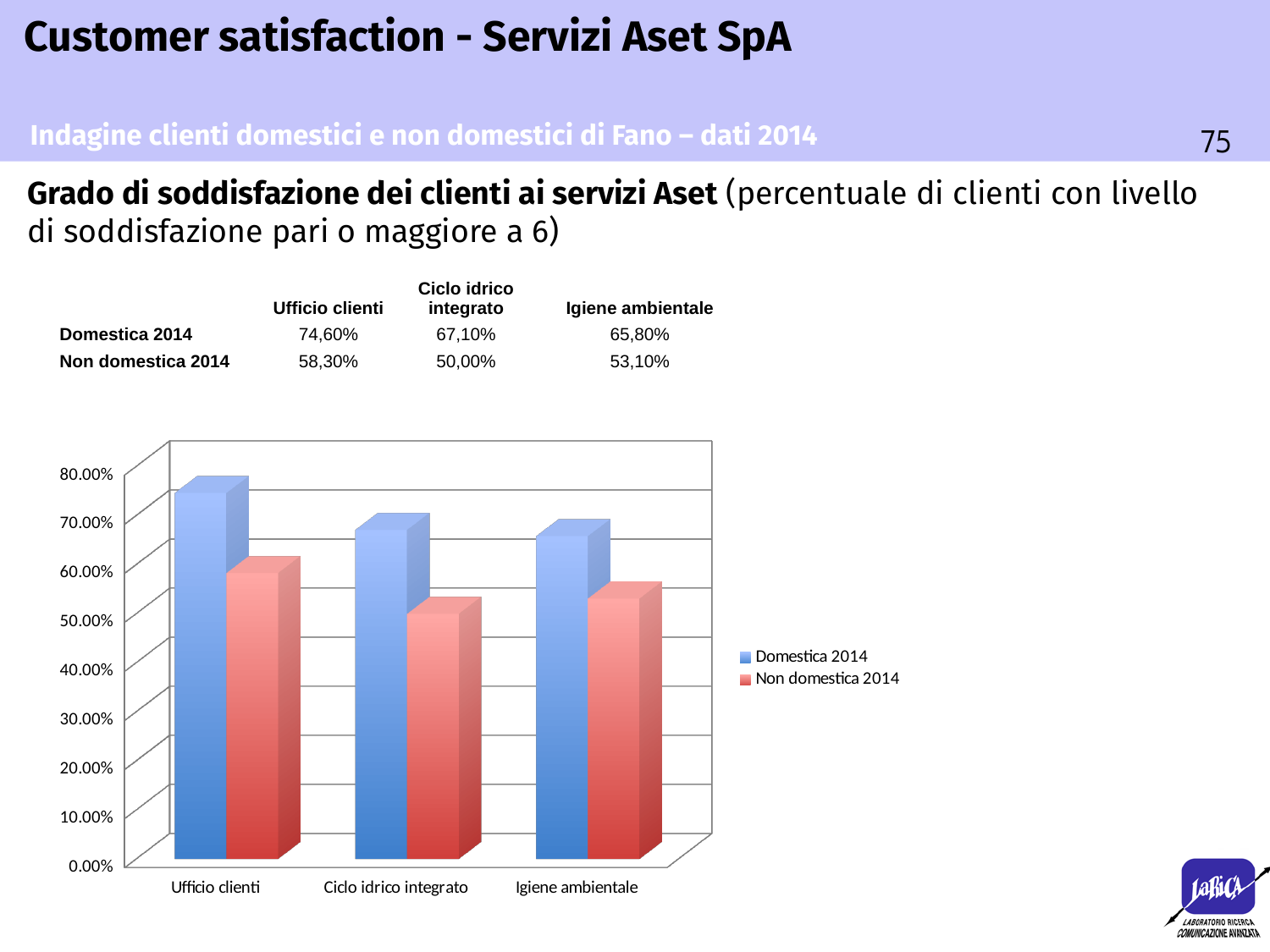

Indagine clienti domestici e non domestici di Fano – dati 2014
Grado di soddisfazione dei clienti ai servizi Aset (percentuale di clienti con livello di soddisfazione pari o maggiore a 6)
|  | Ufficio clienti | Ciclo idrico integrato | Igiene ambientale |
| --- | --- | --- | --- |
| Domestica 2014 | 74,60% | 67,10% | 65,80% |
| Non domestica 2014 | 58,30% | 50,00% | 53,10% |

[unsupported chart]